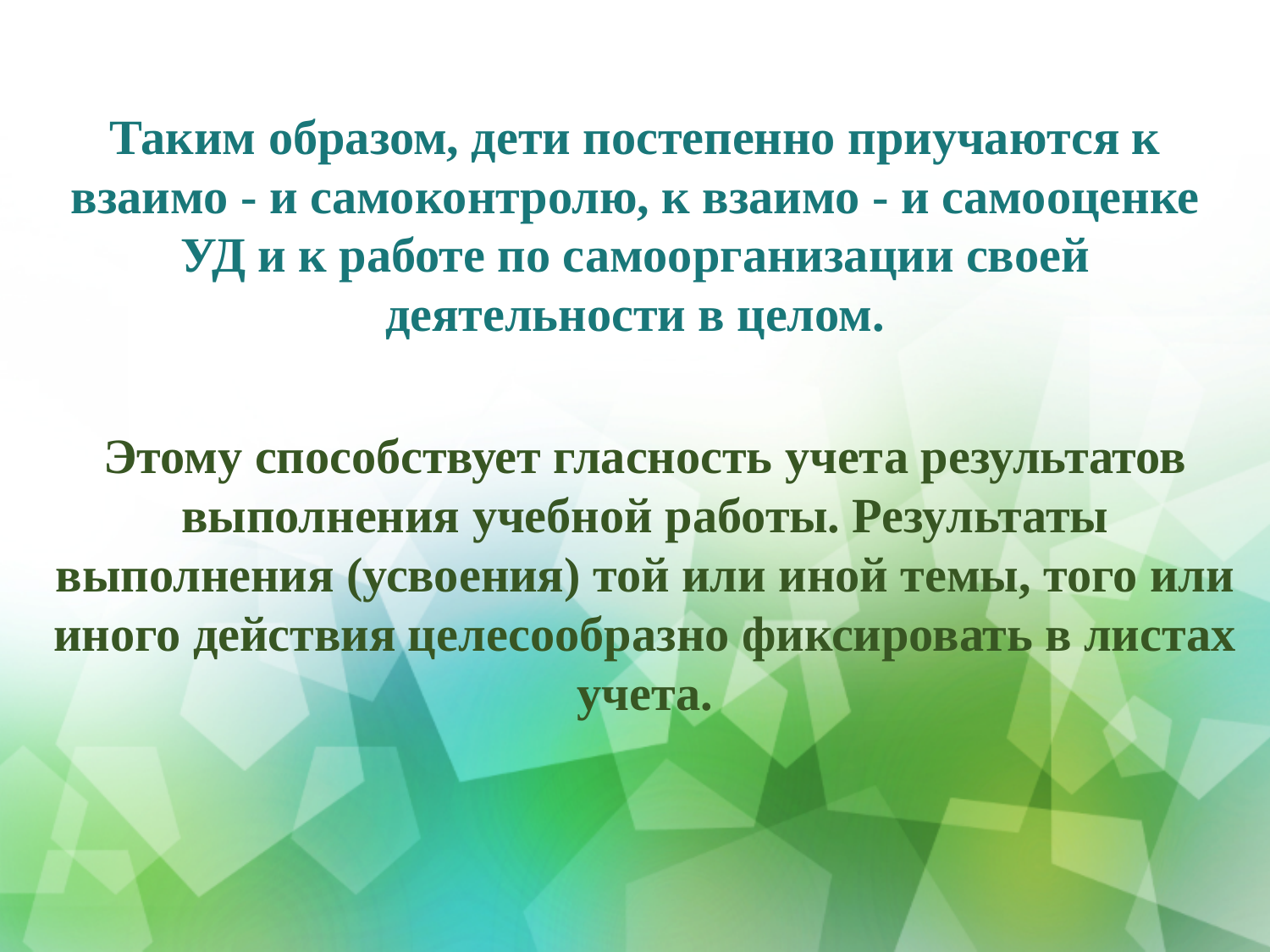

Таким образом, дети постепенно приучаются к взаимо - и самоконтролю, к взаимо - и самооценке УД и к работе по самоорганизации своей деятельности в целом.
Этому способствует гласность учета результатов выполнения учебной работы. Результаты выполнения (усвоения) той или иной темы, того или иного действия целесообразно фиксировать в листах учета.